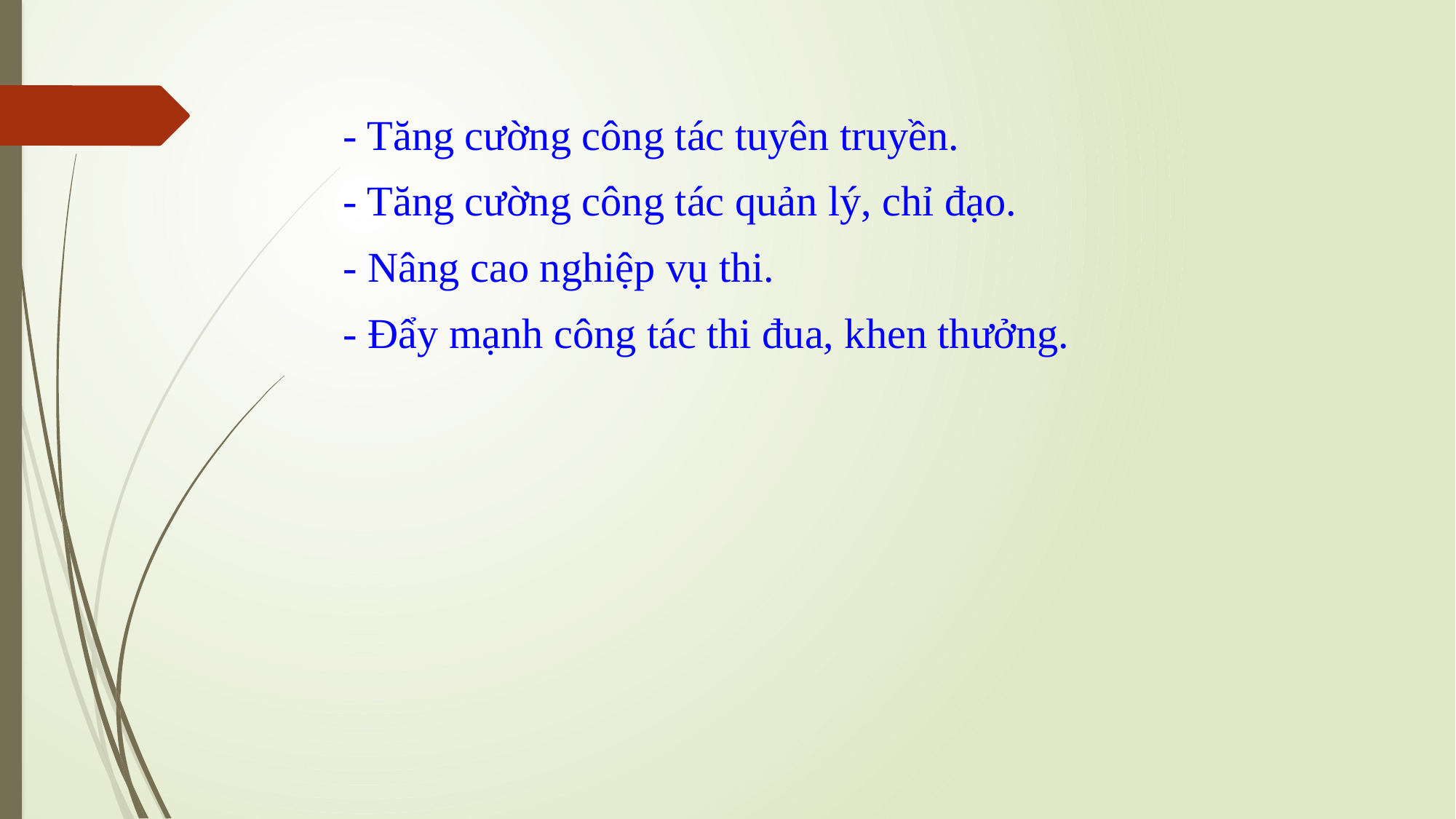

- Tăng cường công tác tuyên truyền.
   - Tăng cường công tác quản lý, chỉ đạo.
   - Nâng cao nghiệp vụ thi.
   - Đẩy mạnh công tác thi đua, khen thưởng.